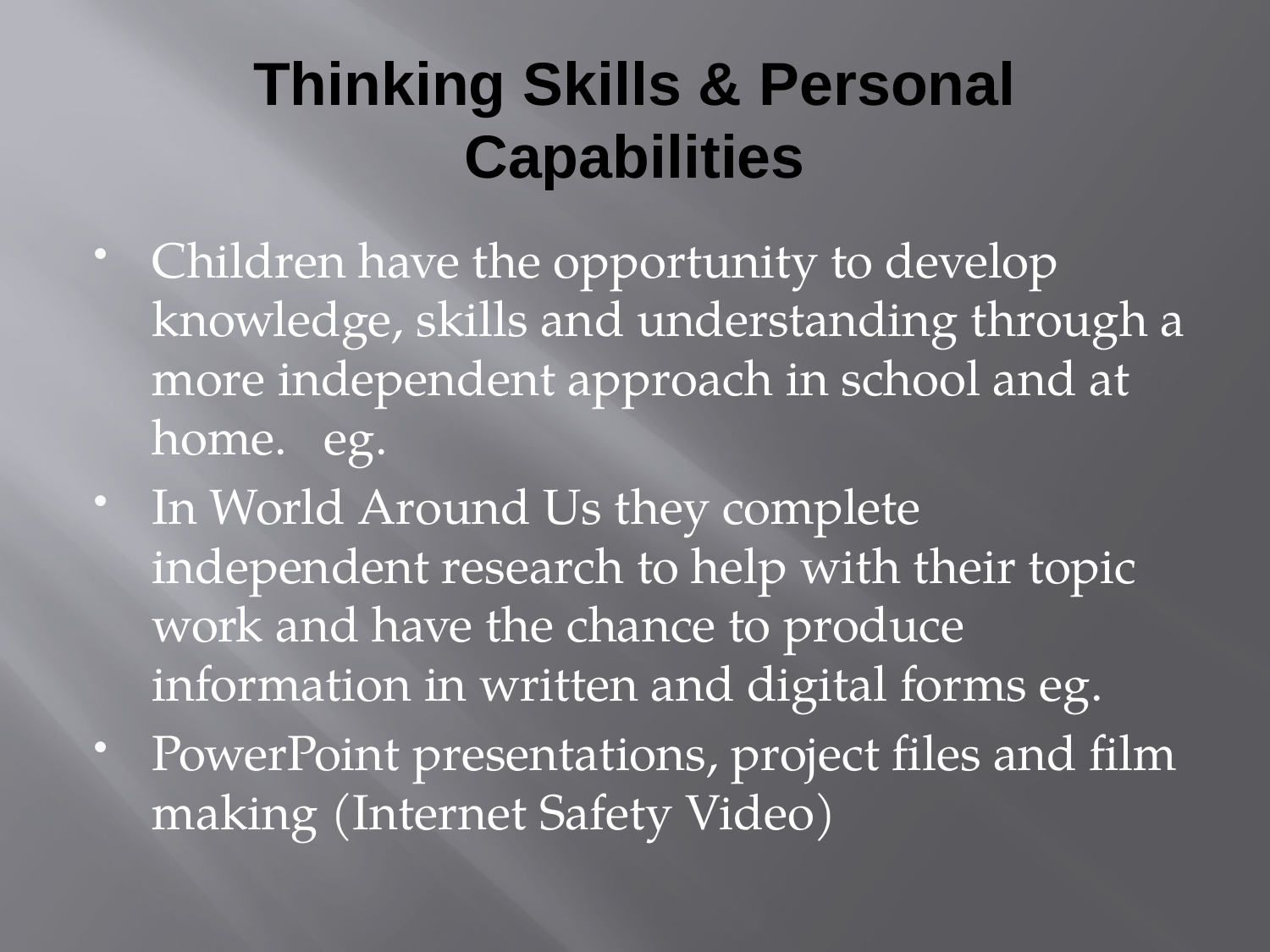

# Thinking Skills & Personal Capabilities
Children have the opportunity to develop knowledge, skills and understanding through a more independent approach in school and at home.   eg.
In World Around Us they complete independent research to help with their topic work and have the chance to produce information in written and digital forms eg.
PowerPoint presentations, project files and film making (Internet Safety Video)